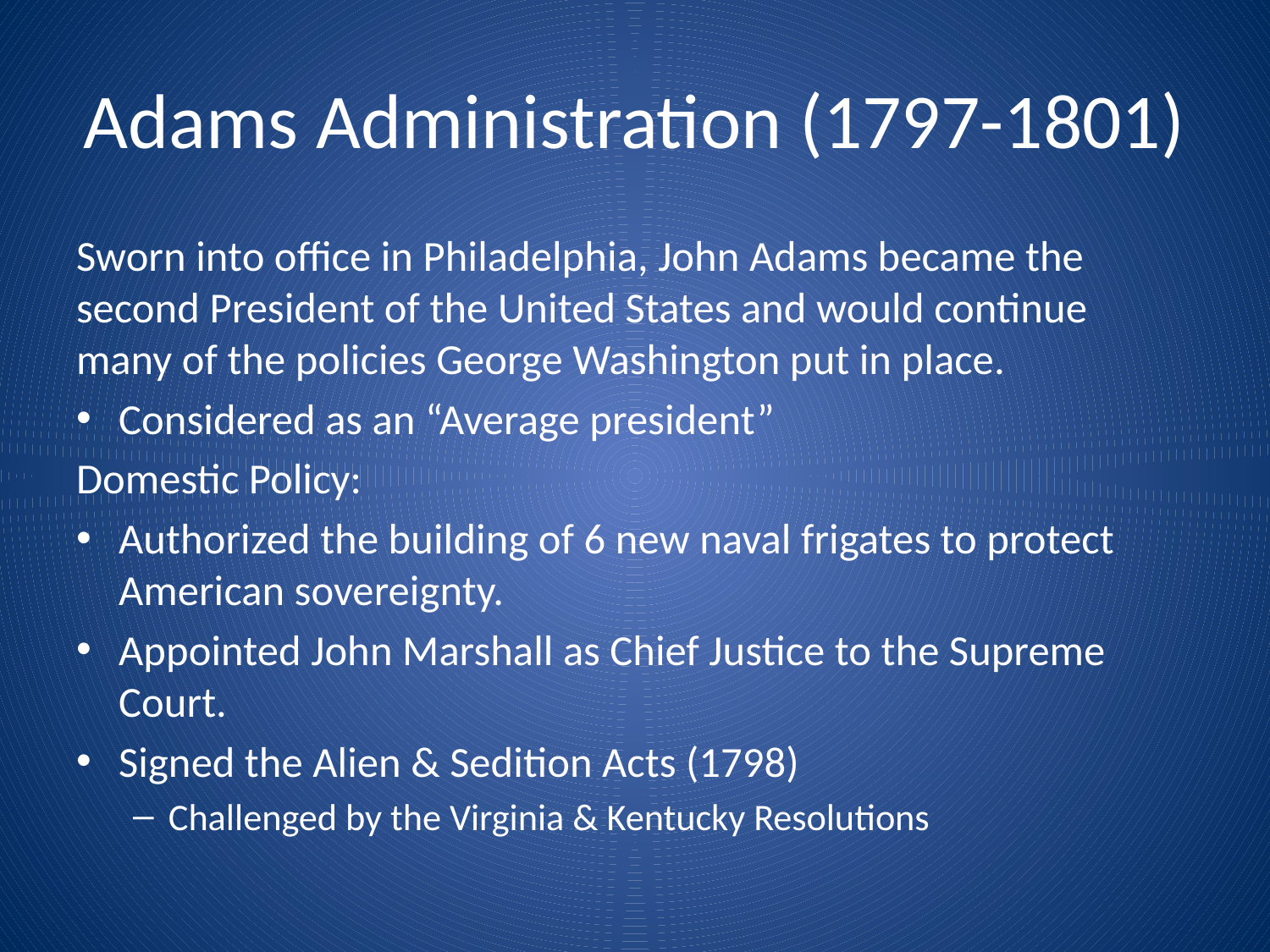

# Adams Administration (1797-1801)
Sworn into office in Philadelphia, John Adams became the second President of the United States and would continue many of the policies George Washington put in place.
Considered as an “Average president”
Domestic Policy:
Authorized the building of 6 new naval frigates to protect American sovereignty.
Appointed John Marshall as Chief Justice to the Supreme Court.
Signed the Alien & Sedition Acts (1798)
Challenged by the Virginia & Kentucky Resolutions